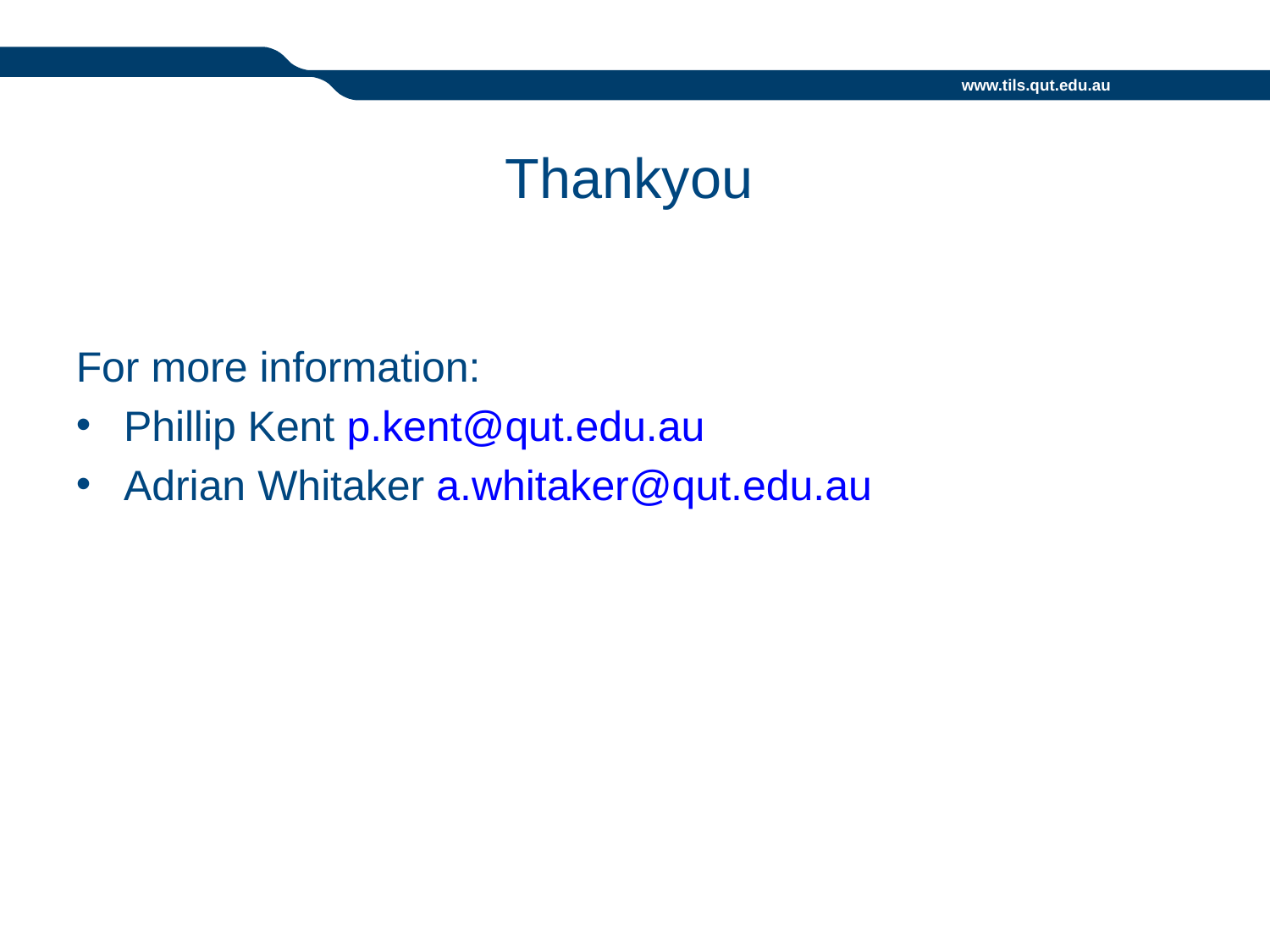

Thankyou

For more information:
Phillip Kent p.kent@qut.edu.au
Adrian Whitaker a.whitaker@qut.edu.au